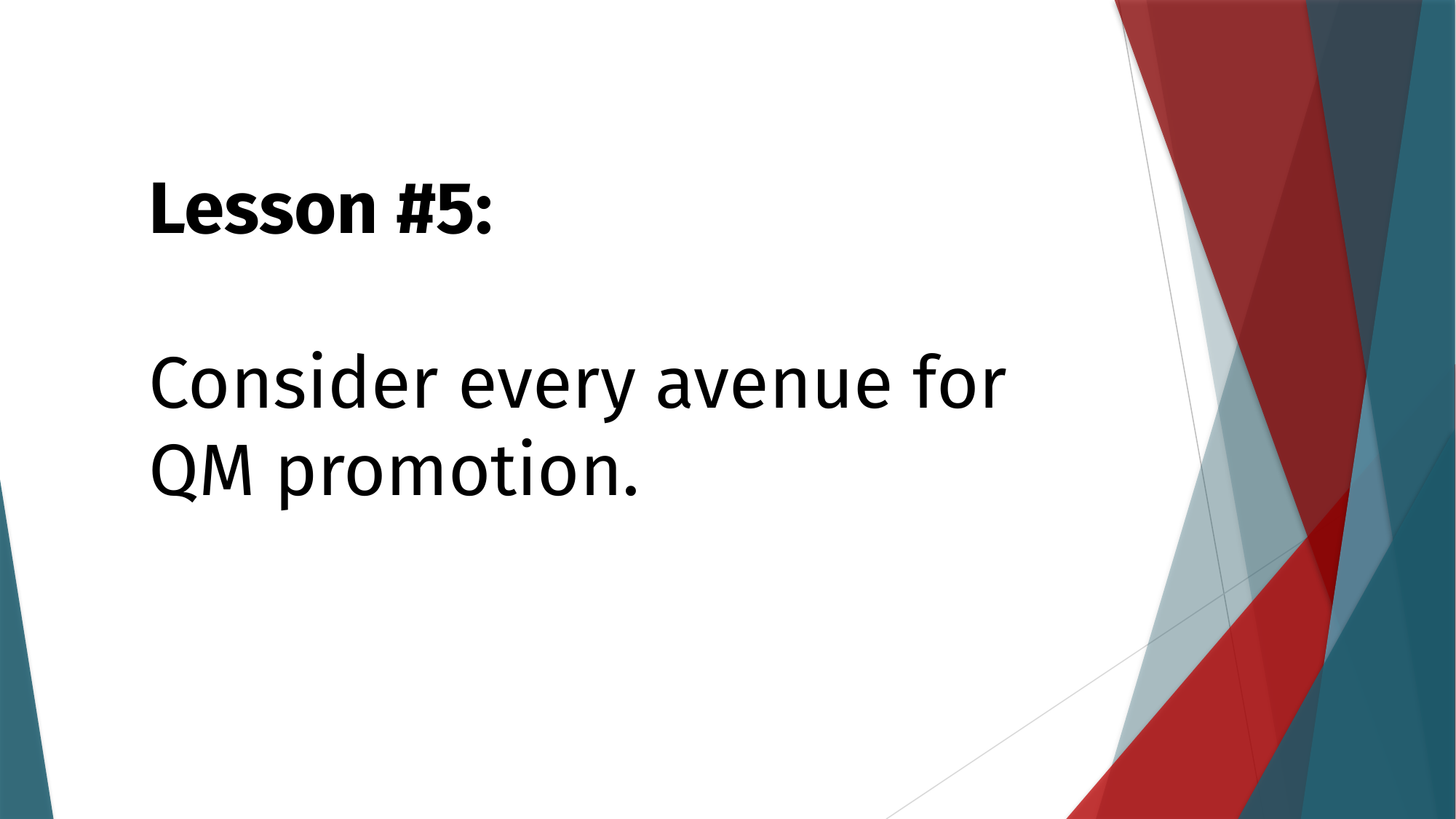

Lesson #5:

Consider every avenue for QM promotion.